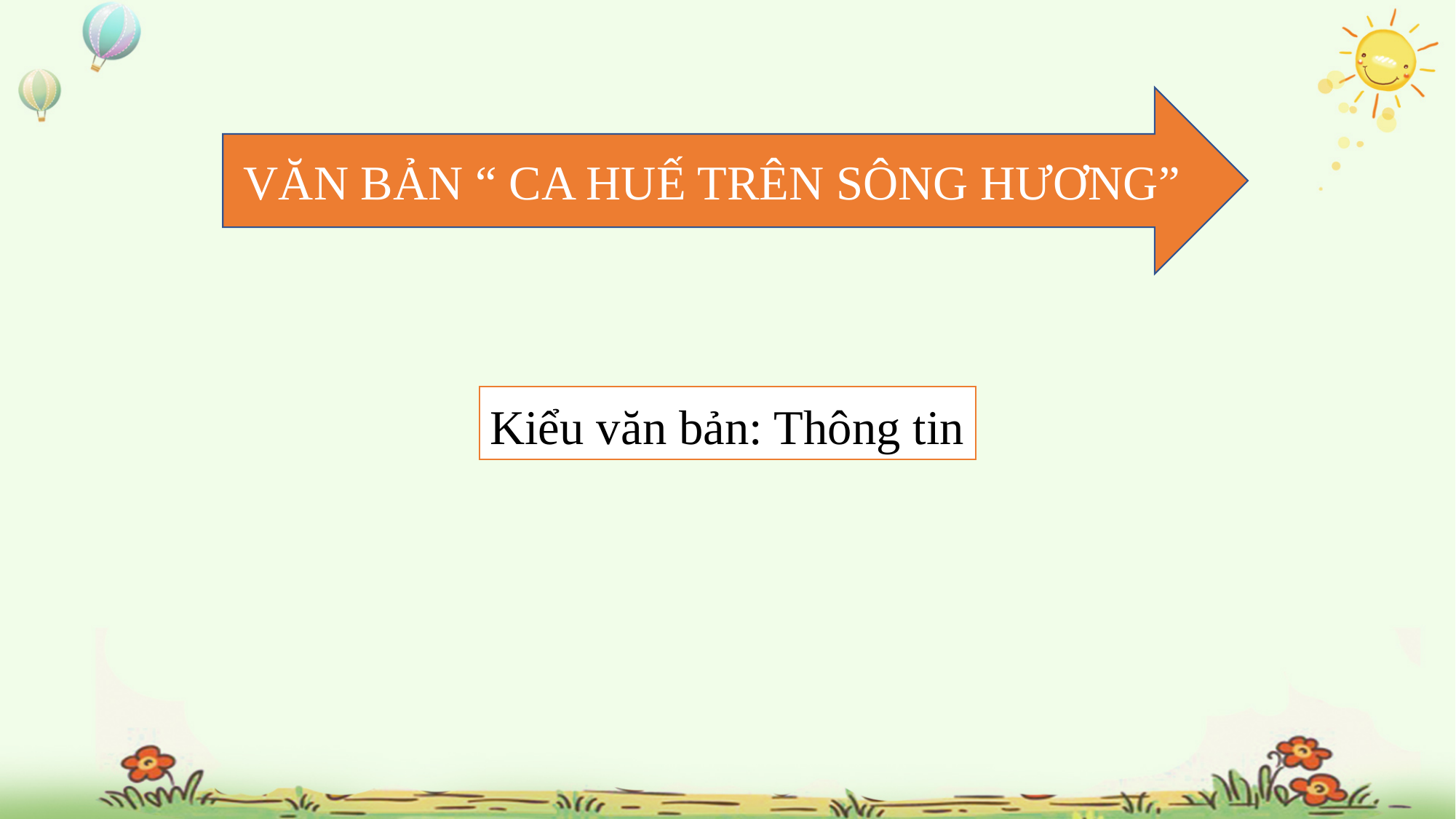

VĂN BẢN “ CA HUẾ TRÊN SÔNG HƯƠNG”
Kiểu văn bản: Thông tin